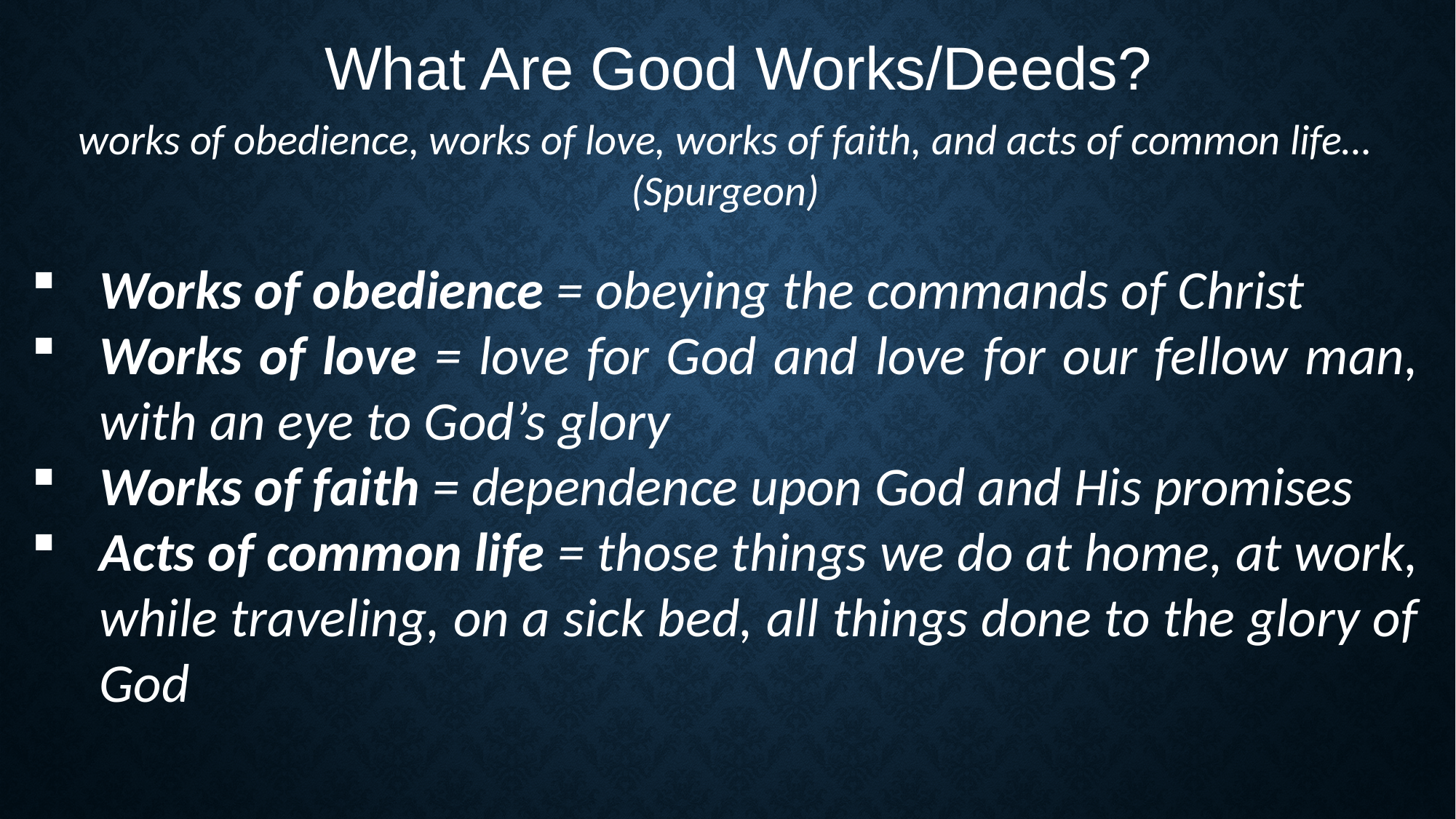

What Are Good Works/Deeds?
works of obedience, works of love, works of faith, and acts of common life… (Spurgeon)
Works of obedience = obeying the commands of Christ
Works of love = love for God and love for our fellow man, with an eye to God’s glory
Works of faith = dependence upon God and His promises
Acts of common life = those things we do at home, at work, while traveling, on a sick bed, all things done to the glory of God